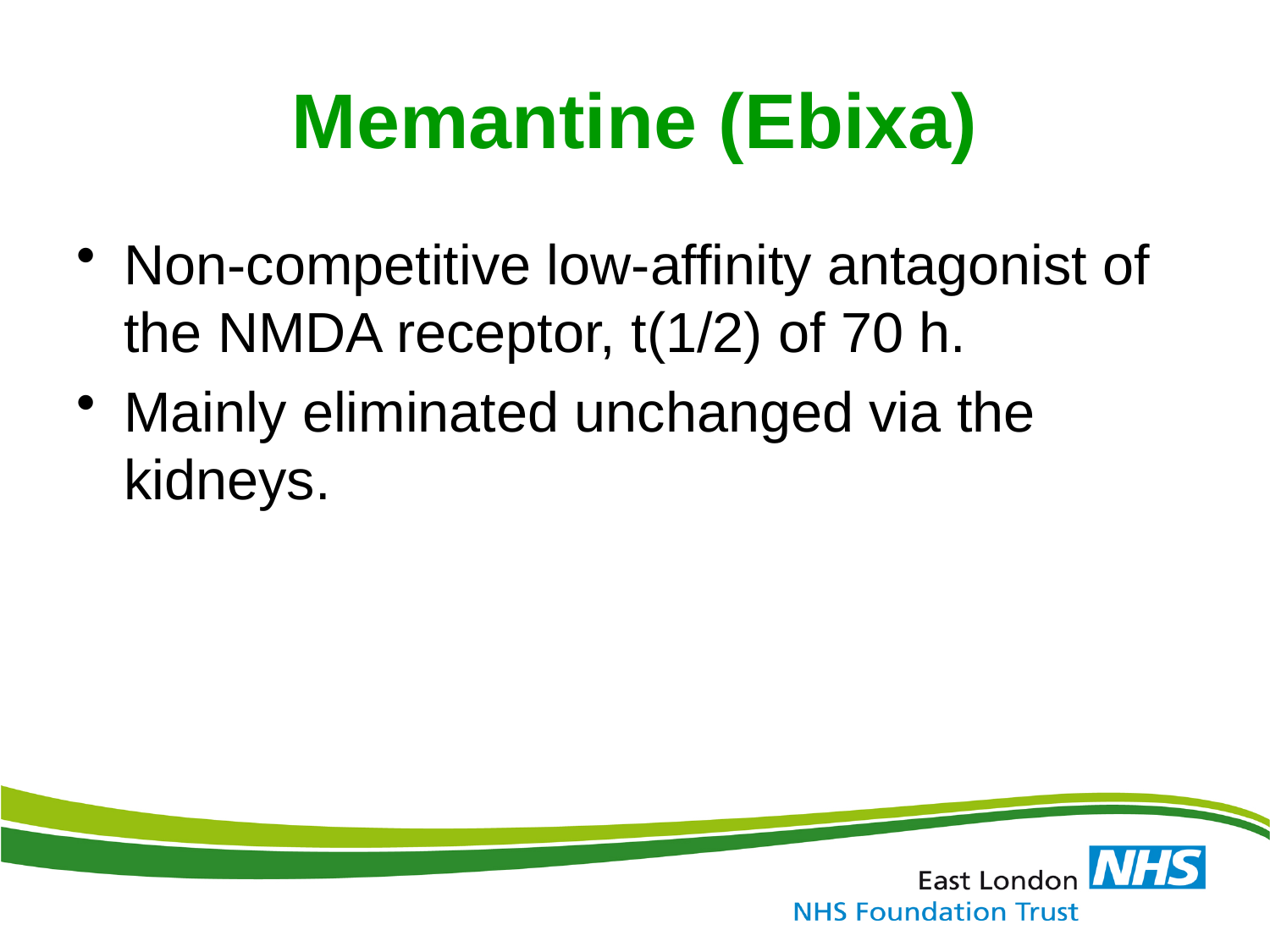

# Memantine (Ebixa)
Non-competitive low-affinity antagonist of the NMDA receptor, t(1/2) of 70 h.
Mainly eliminated unchanged via the kidneys.